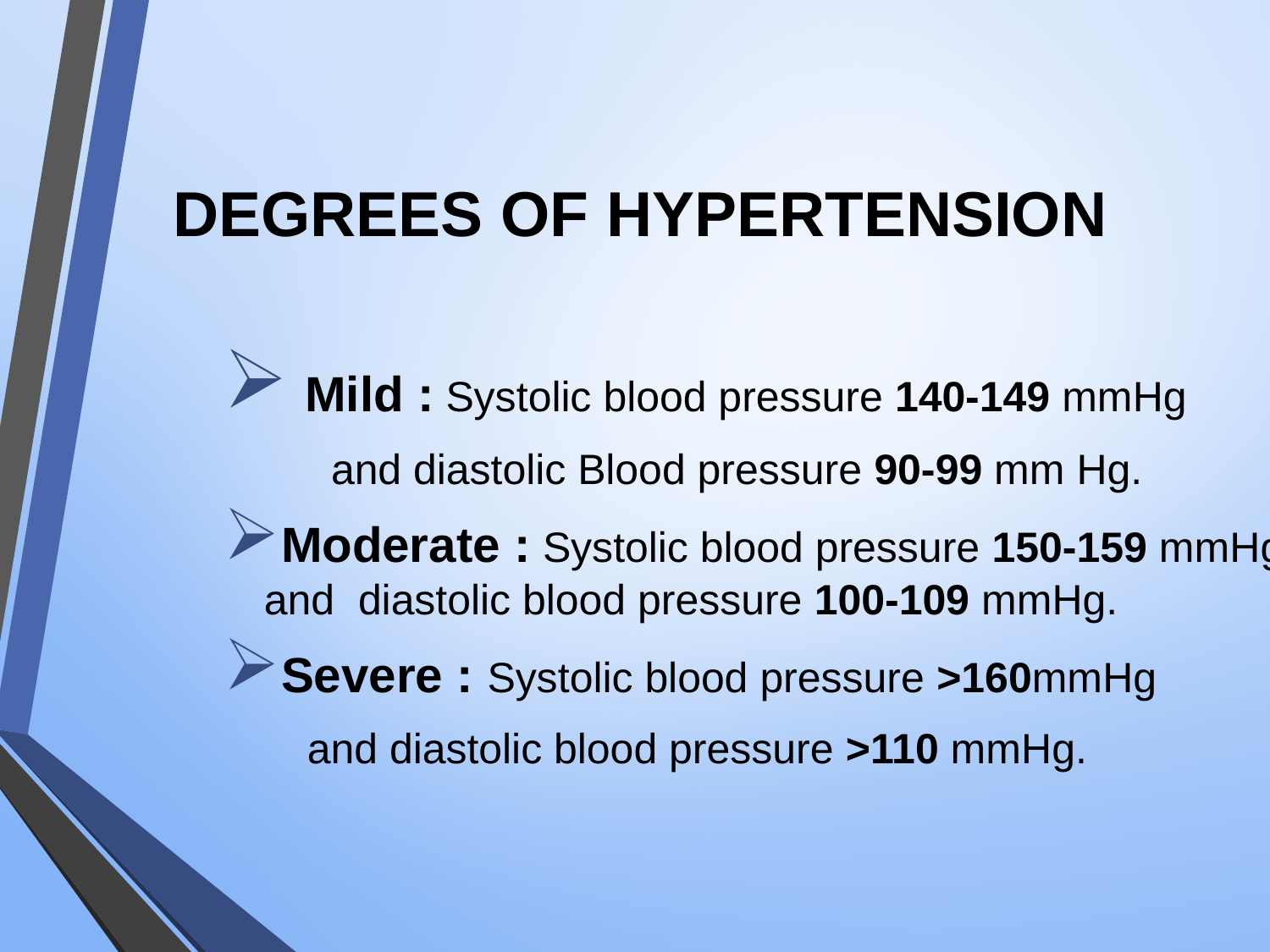

# DEGREES OF HYPERTENSION
 Mild : Systolic blood pressure 140-149 mmHg
         and diastolic Blood pressure 90-99 mm Hg.
Moderate : Systolic blood pressure 150-159 mmHg and  diastolic blood pressure 100-109 mmHg.
Severe : Systolic blood pressure >160mmHg
       and diastolic blood pressure >110 mmHg.